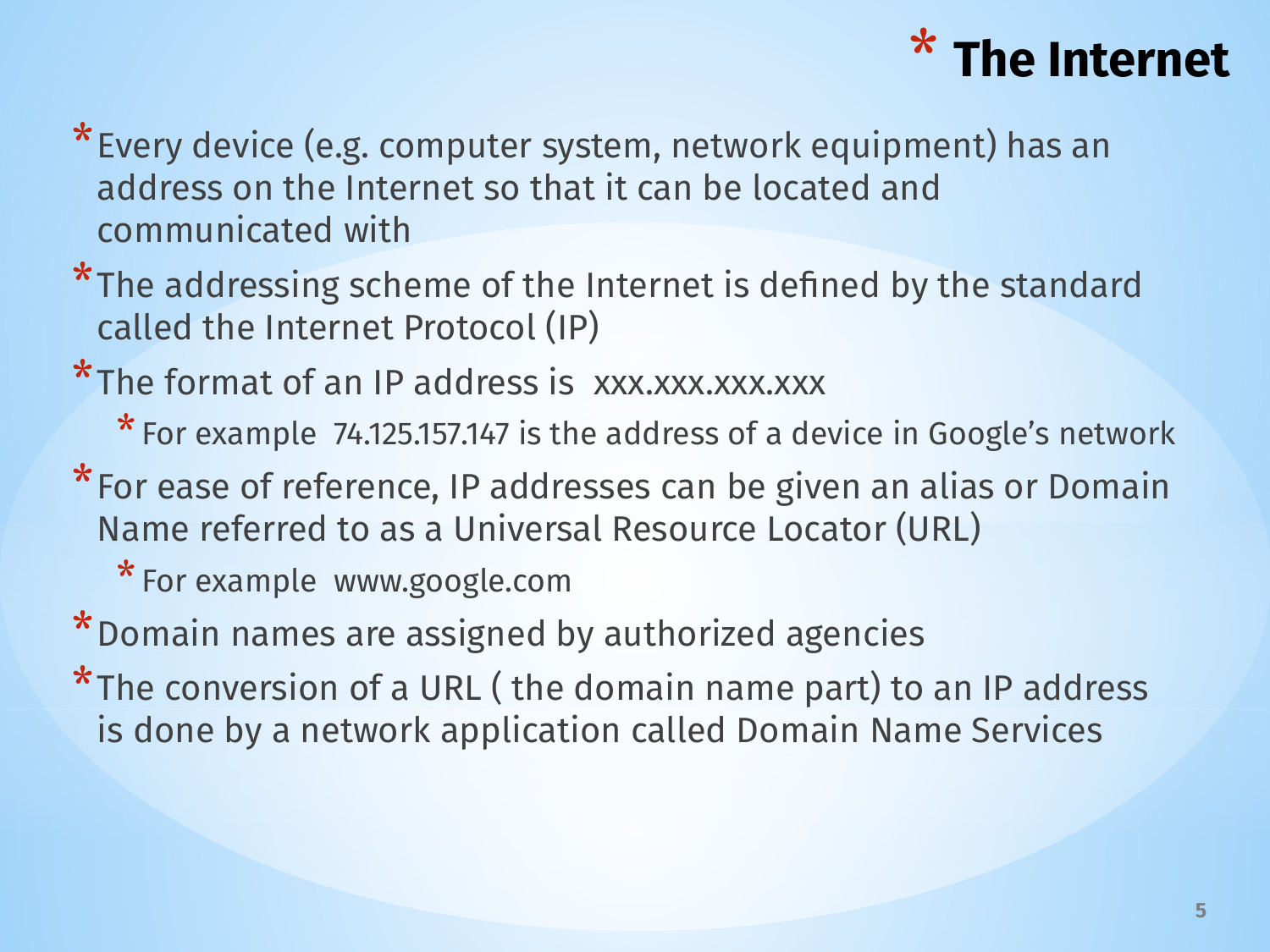

# The Internet
Every device (e.g. computer system, network equipment) has an address on the Internet so that it can be located and communicated with
The addressing scheme of the Internet is defined by the standard called the Internet Protocol (IP)
The format of an IP address is  xxx.xxx.xxx.xxx
For example  74.125.157.147 is the address of a device in Google’s network
For ease of reference, IP addresses can be given an alias or Domain Name referred to as a Universal Resource Locator (URL)
For example  www.google.com
Domain names are assigned by authorized agencies
The conversion of a URL ( the domain name part) to an IP address is done by a network application called Domain Name Services

5